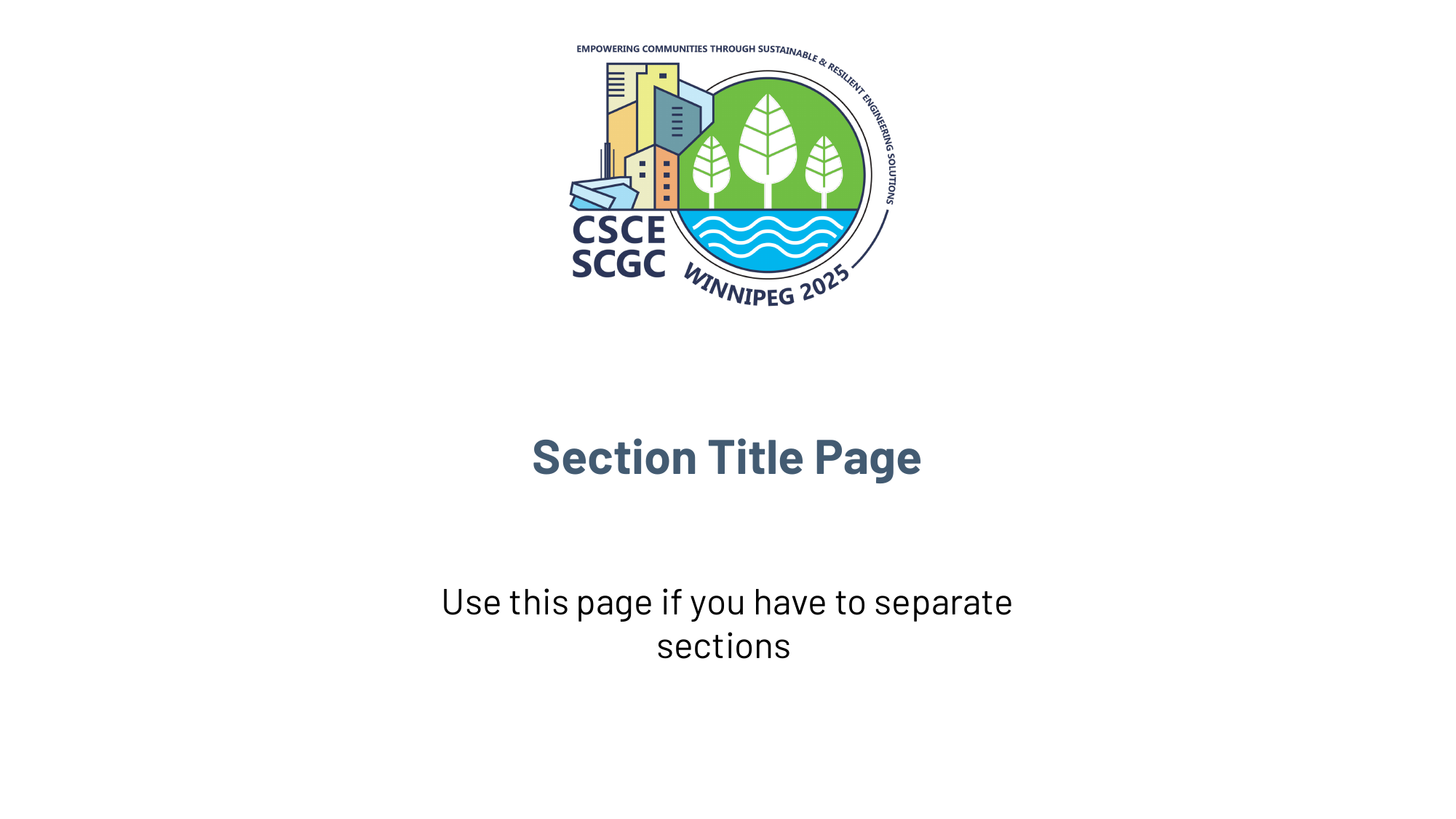

Section Title Page
Use this page if you have to separate sections